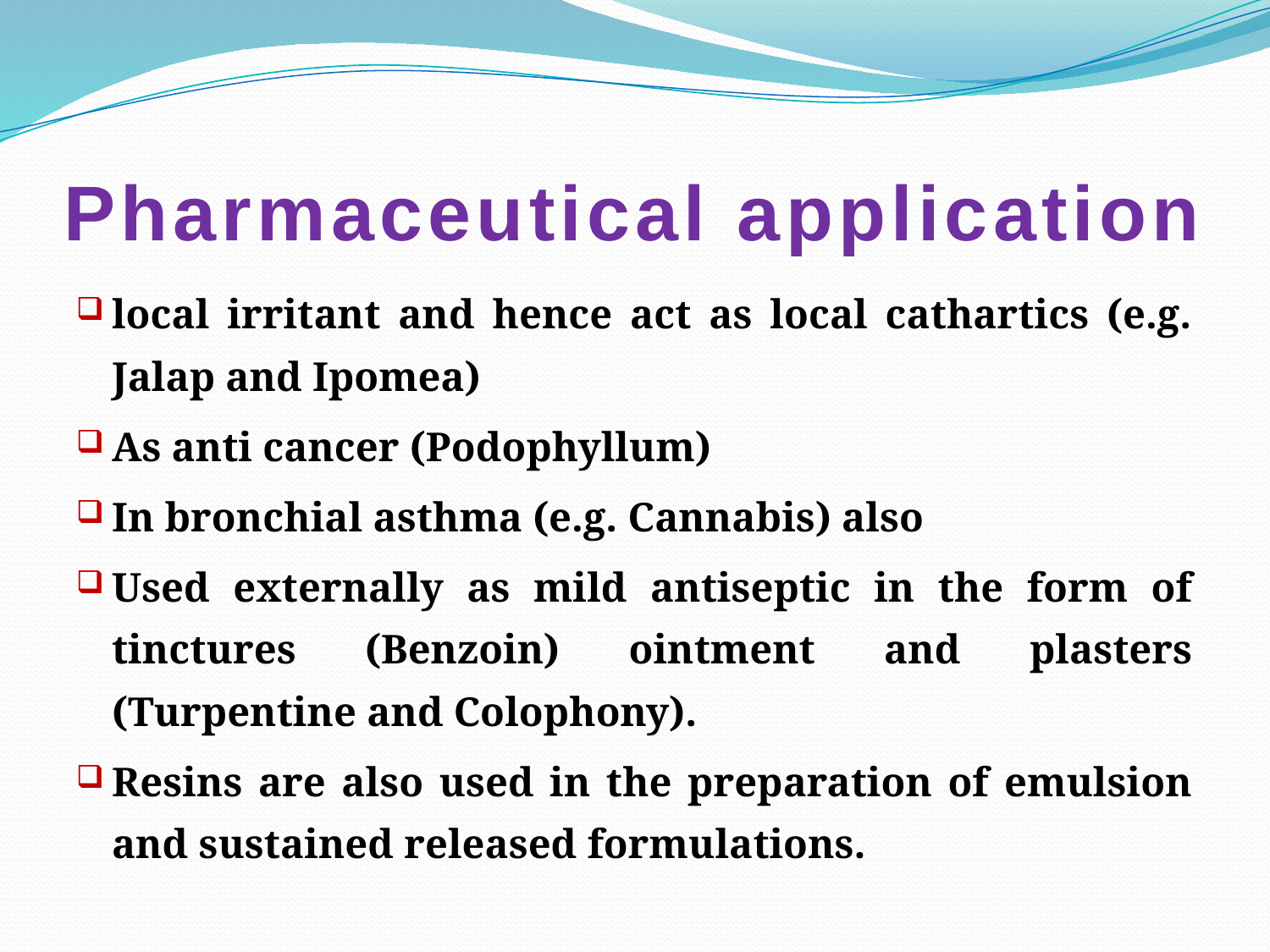

# Pharmaceutical application
local irritant and hence act as local cathartics (e.g. Jalap and Ipomea)
As anti cancer (Podophyllum)
In bronchial asthma (e.g. Cannabis) also
Used externally as mild antiseptic in the form of tinctures (Benzoin) ointment and plasters (Turpentine and Colophony).
Resins are also used in the preparation of emulsion and sustained released formulations.